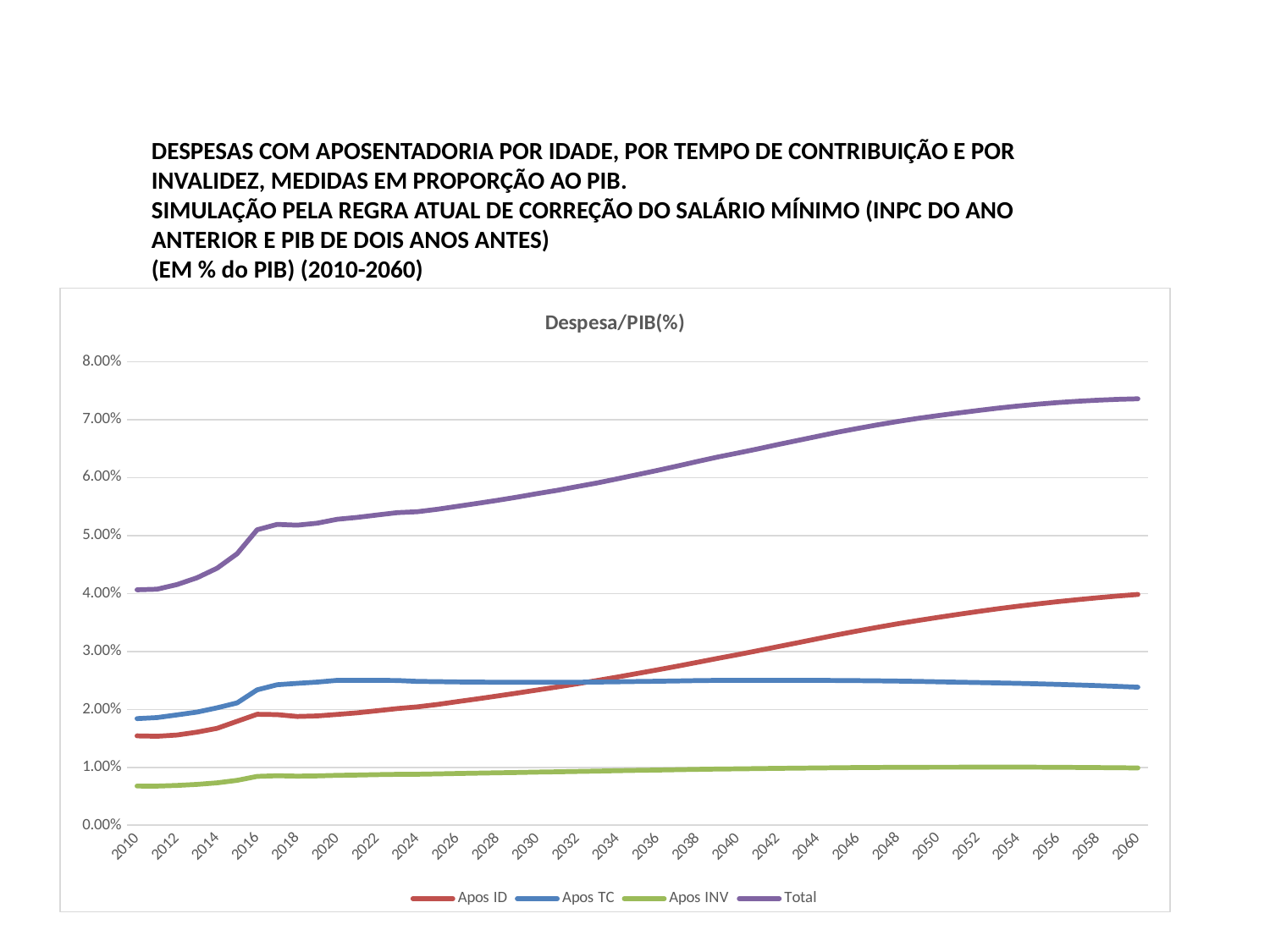

DESPESAS COM APOSENTADORIA POR IDADE, POR TEMPO DE CONTRIBUIÇÃO E POR INVALIDEZ, MEDIDAS EM PROPORÇÃO AO PIB.
SIMULAÇÃO PELA REGRA ATUAL DE CORREÇÃO DO SALÁRIO MÍNIMO (INPC DO ANO ANTERIOR E PIB DE DOIS ANOS ANTES)
(EM % do PIB) (2010-2060)

### Chart: Despesa/PIB(%)

| Category | Apos ID | Apos TC | Apos INV | Total |
|---|---|---|---|---|
| 2010 | 0.015446181895505019 | 0.01841753738355722 | 0.006782010147966843 | 0.040645729427029056 |
| 2011 | 0.015376334736887301 | 0.0185979996802638 | 0.00677546633568753 | 0.040749800752838614 |
| 2012 | 0.015595581001550311 | 0.019065860456062525 | 0.006886043748286196 | 0.0415474852058989 |
| 2013 | 0.0160911597706987 | 0.0195542436909608 | 0.00707712697498504 | 0.042722530436644555 |
| 2014 | 0.01674672203962522 | 0.020285312225880245 | 0.007340604792059798 | 0.04437263905756519 |
| 2015 | 0.017955479055450616 | 0.021131643706091722 | 0.0077749549445495746 | 0.04686207770609192 |
| 2016 | 0.01916920903931783 | 0.023385502718446 | 0.00845004342375312 | 0.0510047551815169 |
| 2017 | 0.019111828494011128 | 0.02426160275122701 | 0.00856059427441834 | 0.051934025519656396 |
| 2018 | 0.0187867426846479 | 0.024510159112097175 | 0.008495261018962724 | 0.05179216281570782 |
| 2019 | 0.01888186011547842 | 0.0247188703802683 | 0.00853642020605058 | 0.0521371507017973 |
| 2020 | 0.019150295363789305 | 0.0250244738256217 | 0.0086366657762119 | 0.052811434965622975 |
| 2021 | 0.0194223667563245 | 0.025027899646144002 | 0.008684642175127872 | 0.053134908577596396 |
| 2022 | 0.01978081867401523 | 0.02501719809084571 | 0.008749404718905179 | 0.0535474214837661 |
| 2023 | 0.02015048014363397 | 0.0249958898782202 | 0.008809206180220979 | 0.05395557620207508 |
| 2024 | 0.02044720358933555 | 0.02484029543685133 | 0.008824597593232404 | 0.05411209661941929 |
| 2025 | 0.0208554291845266 | 0.024794576070131993 | 0.008878579830184169 | 0.054528585084842804 |
| 2026 | 0.0213481263581254 | 0.0247494168894412 | 0.00894736718824194 | 0.0550449104358085 |
| 2027 | 0.0218251291188127 | 0.02472399062466482 | 0.00900855914244557 | 0.05555767888592313 |
| 2028 | 0.02231896156656701 | 0.024694887186974736 | 0.009067754678928838 | 0.0560816034324705 |
| 2029 | 0.022824842603350822 | 0.0246835015104315 | 0.009127095294108087 | 0.0566354394078904 |
| 2030 | 0.023359925628953334 | 0.024688454170674 | 0.00919068312889712 | 0.057239062928524403 |
| 2031 | 0.023883738770893632 | 0.02468193934281711 | 0.009245077258568104 | 0.0578107553722789 |
| 2032 | 0.0244365849537752 | 0.0247066164748806 | 0.009306850672743571 | 0.05845005210139938 |
| 2033 | 0.02500155948001355 | 0.024726853343356264 | 0.009365985123076527 | 0.05909439794644645 |
| 2034 | 0.02559294520091481 | 0.024774779647224212 | 0.00942938860678885 | 0.059797113454927886 |
| 2035 | 0.02620638727496504 | 0.024819977572157842 | 0.009490674146910702 | 0.060517038994033566 |
| 2036 | 0.0268255378178916 | 0.02486752403514747 | 0.00954748109522014 | 0.06124054294825914 |
| 2037 | 0.02747180236584795 | 0.02491949082564049 | 0.00960548712962764 | 0.061996780321116086 |
| 2038 | 0.0281405713197777 | 0.024975550355742778 | 0.009663944709207561 | 0.06278006638472812 |
| 2039 | 0.028810627216053722 | 0.025016891432481078 | 0.0097161186251244 | 0.0635436372736592 |
| 2040 | 0.02945591358723215 | 0.025024408087961202 | 0.009754534387461369 | 0.06423485606265468 |
| 2041 | 0.0301209863242693 | 0.0250283086953448 | 0.00979330939735655 | 0.06494260441697076 |
| 2042 | 0.03081973056061644 | 0.025029977978261623 | 0.00983519845046952 | 0.0656849069893475 |
| 2043 | 0.031513049167096005 | 0.025018882363531687 | 0.00987184334973503 | 0.06640377488036271 |
| 2044 | 0.032209066716562235 | 0.0250099633458574 | 0.00990880076929238 | 0.06712783083171207 |
| 2045 | 0.03289718195194341 | 0.02499737390093611 | 0.009944528275108782 | 0.06783908412798836 |
| 2046 | 0.0335462721440759 | 0.0249681152171478 | 0.009971406321818498 | 0.0684857936830422 |
| 2047 | 0.034172767974912206 | 0.024933646084561938 | 0.009994512574476165 | 0.06910092663395033 |
| 2048 | 0.034778331340913314 | 0.0248914258152883 | 0.0100140926864105 | 0.06968384984261211 |
| 2049 | 0.03534909288292284 | 0.024839108414592838 | 0.0100275167907119 | 0.0702157180882276 |
| 2050 | 0.0358814292045019 | 0.024773288263391906 | 0.010033974160096099 | 0.0706886916279899 |
| 2051 | 0.0363947916778852 | 0.024707489565743798 | 0.0100391032616017 | 0.0711413845052306 |
| 2052 | 0.03689036058881026 | 0.024640361802503532 | 0.010042979313625714 | 0.0715737017049395 |
| 2053 | 0.03736643108810869 | 0.024576586358843588 | 0.010045541330681603 | 0.0719885587776339 |
| 2054 | 0.03780661504144983 | 0.02450238995669788 | 0.010041345783760001 | 0.0723503507819076 |
| 2055 | 0.038214802242653 | 0.024421215656580224 | 0.0100313976929974 | 0.0726674155922306 |
| 2056 | 0.038600483971174 | 0.0243292145104175 | 0.010016329480948 | 0.0729460279625395 |
| 2057 | 0.0389530045226709 | 0.0242253916465463 | 0.00999525240625818 | 0.0731736485754754 |
| 2058 | 0.03927761045688336 | 0.024109879334127997 | 0.009969059528753077 | 0.0733565493197644 |
| 2059 | 0.0395785967263888 | 0.023984752157375 | 0.009938707483690402 | 0.0735020563674543 |
| 2060 | 0.0398467743377759 | 0.02384500661878831 | 0.009902224575792026 | 0.07359400553235622 |